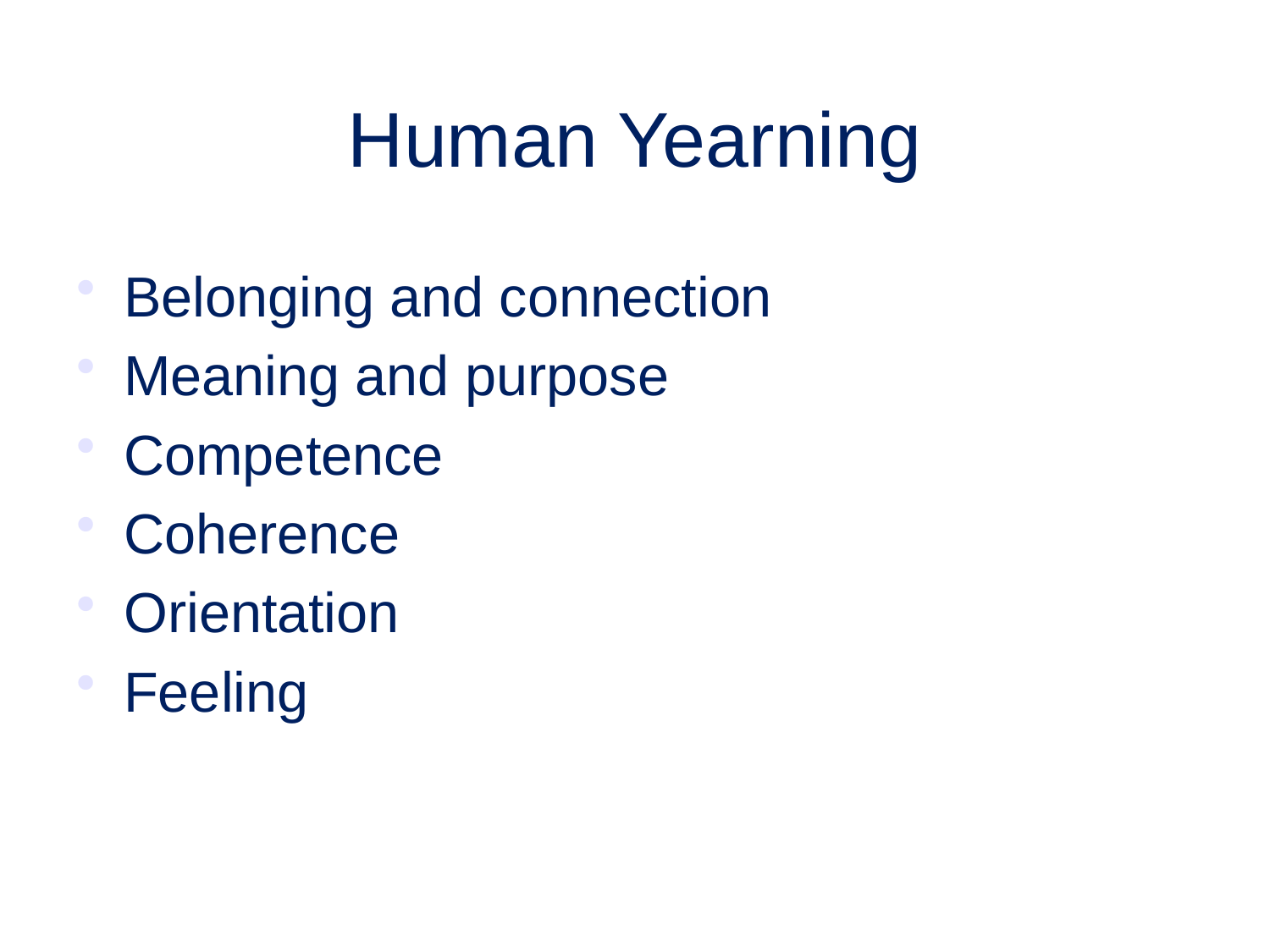

# Human Yearning
Belonging and connection
Meaning and purpose
Competence
Coherence
Orientation
Feeling
80